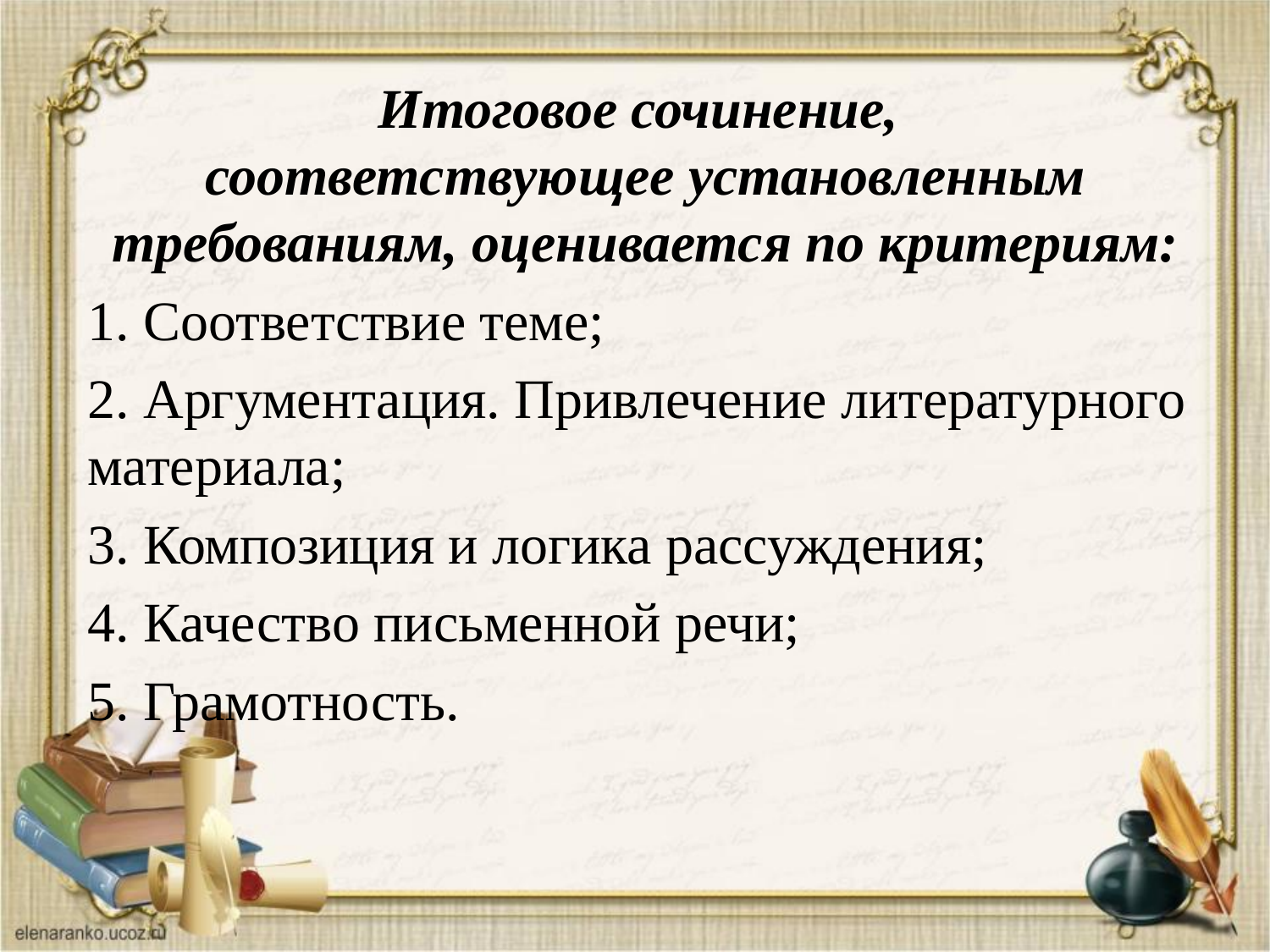

Итоговое сочинение,
соответствующее установленным требованиям, оценивается по критериям:
1. Соответствие теме;
2. Аргументация. Привлечение литературного материала;
3. Композиция и логика рассуждения;
4. Качество письменной речи;
5. Грамотность.